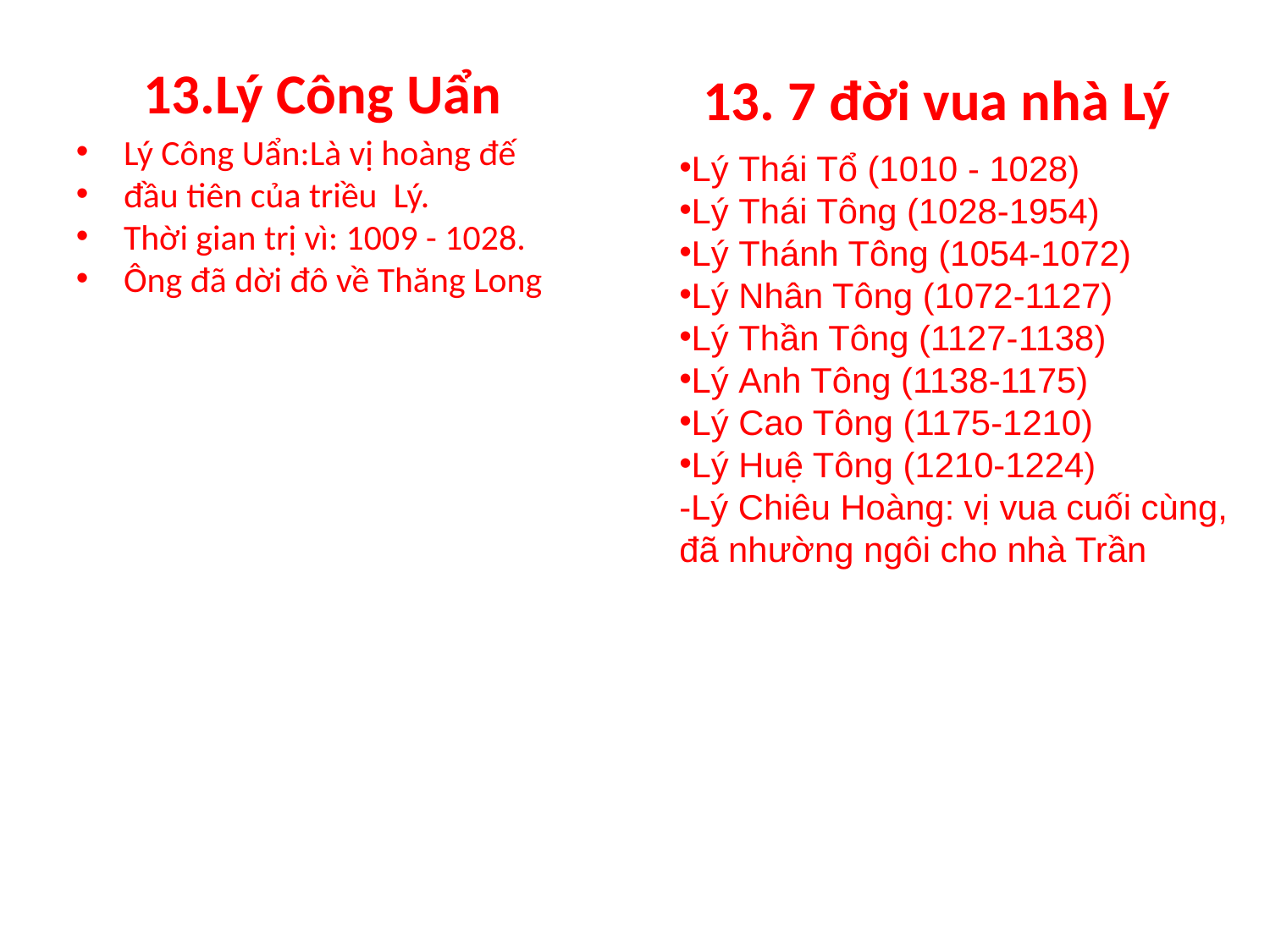

# 13.Lý Công Uẩn
13. 7 đời vua nhà Lý
Lý Công Uẩn:Là vị hoàng đế
đầu tiên của triều  Lý.
Thời gian trị vì: 1009 - 1028.
Ông đã dời đô về Thăng Long

Lý Thái Tổ (1010 - 1028)
Lý Thái Tông (1028-1954)
Lý Thánh Tông (1054-1072)
Lý Nhân Tông (1072-1127)
Lý Thần Tông (1127-1138)
Lý Anh Tông (1138-1175)
Lý Cao Tông (1175-1210)
Lý Huệ Tông (1210-1224)
-Lý Chiêu Hoàng: vị vua cuối cùng,
đã nhường ngôi cho nhà Trần